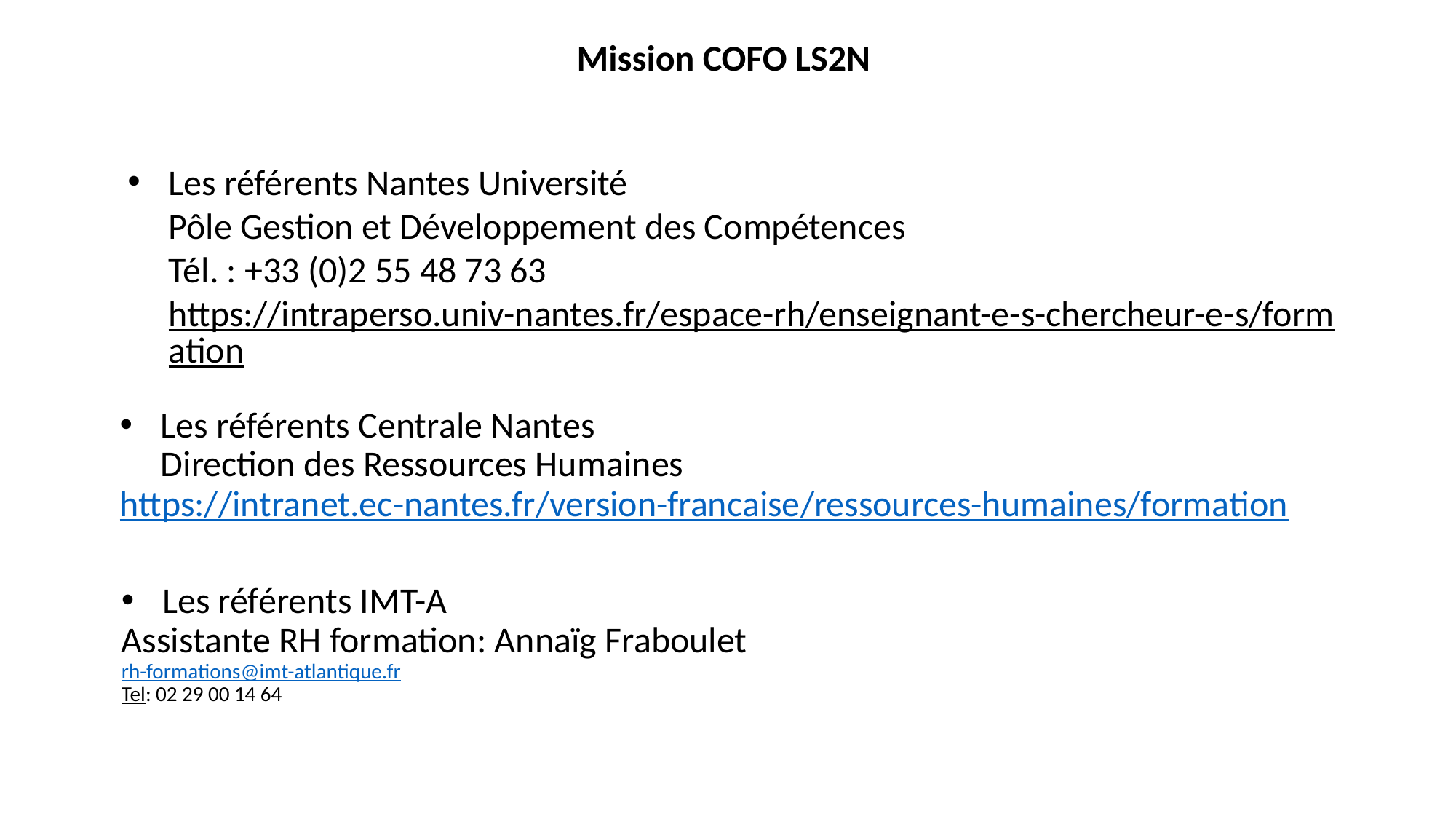

Mission COFO LS2N
# Les référents Nantes Université Pôle Gestion et Développement des Compétences Tél. : +33 (0)2 55 48 73 63 https://intraperso.univ-nantes.fr/espace-rh/enseignant-e-s-chercheur-e-s/formation
Les référents Centrale Nantes
Direction des Ressources Humaines
https://intranet.ec-nantes.fr/version-francaise/ressources-humaines/formation

Les référents IMT-A
Assistante RH formation: Annaïg Fraboulet
rh-formations@imt-atlantique.fr
Tel: 02 29 00 14 64